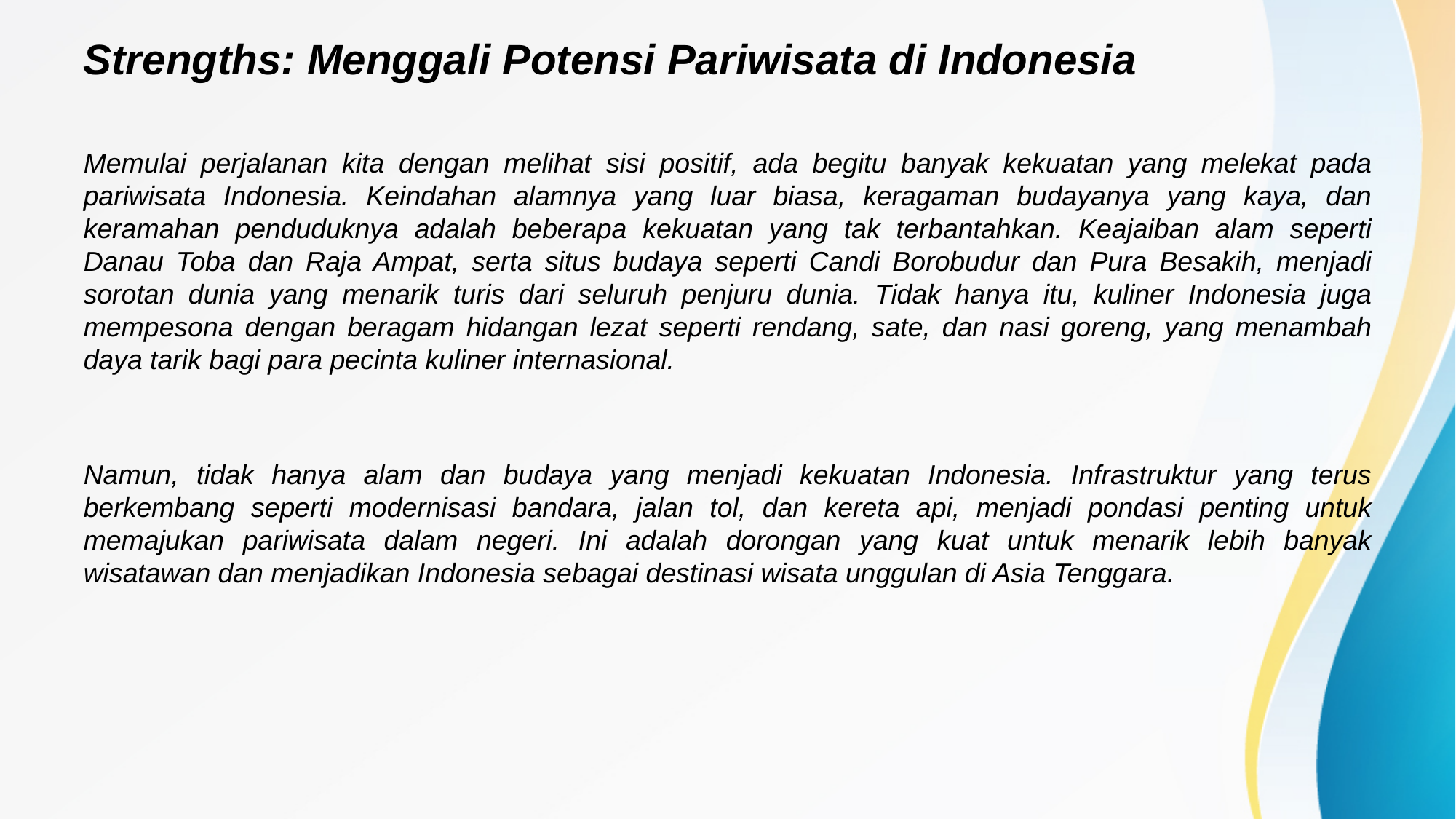

# Strengths: Menggali Potensi Pariwisata di Indonesia
Memulai perjalanan kita dengan melihat sisi positif, ada begitu banyak kekuatan yang melekat pada pariwisata Indonesia. Keindahan alamnya yang luar biasa, keragaman budayanya yang kaya, dan keramahan penduduknya adalah beberapa kekuatan yang tak terbantahkan. Keajaiban alam seperti Danau Toba dan Raja Ampat, serta situs budaya seperti Candi Borobudur dan Pura Besakih, menjadi sorotan dunia yang menarik turis dari seluruh penjuru dunia. Tidak hanya itu, kuliner Indonesia juga mempesona dengan beragam hidangan lezat seperti rendang, sate, dan nasi goreng, yang menambah daya tarik bagi para pecinta kuliner internasional.

Namun, tidak hanya alam dan budaya yang menjadi kekuatan Indonesia. Infrastruktur yang terus berkembang seperti modernisasi bandara, jalan tol, dan kereta api, menjadi pondasi penting untuk memajukan pariwisata dalam negeri. Ini adalah dorongan yang kuat untuk menarik lebih banyak wisatawan dan menjadikan Indonesia sebagai destinasi wisata unggulan di Asia Tenggara.